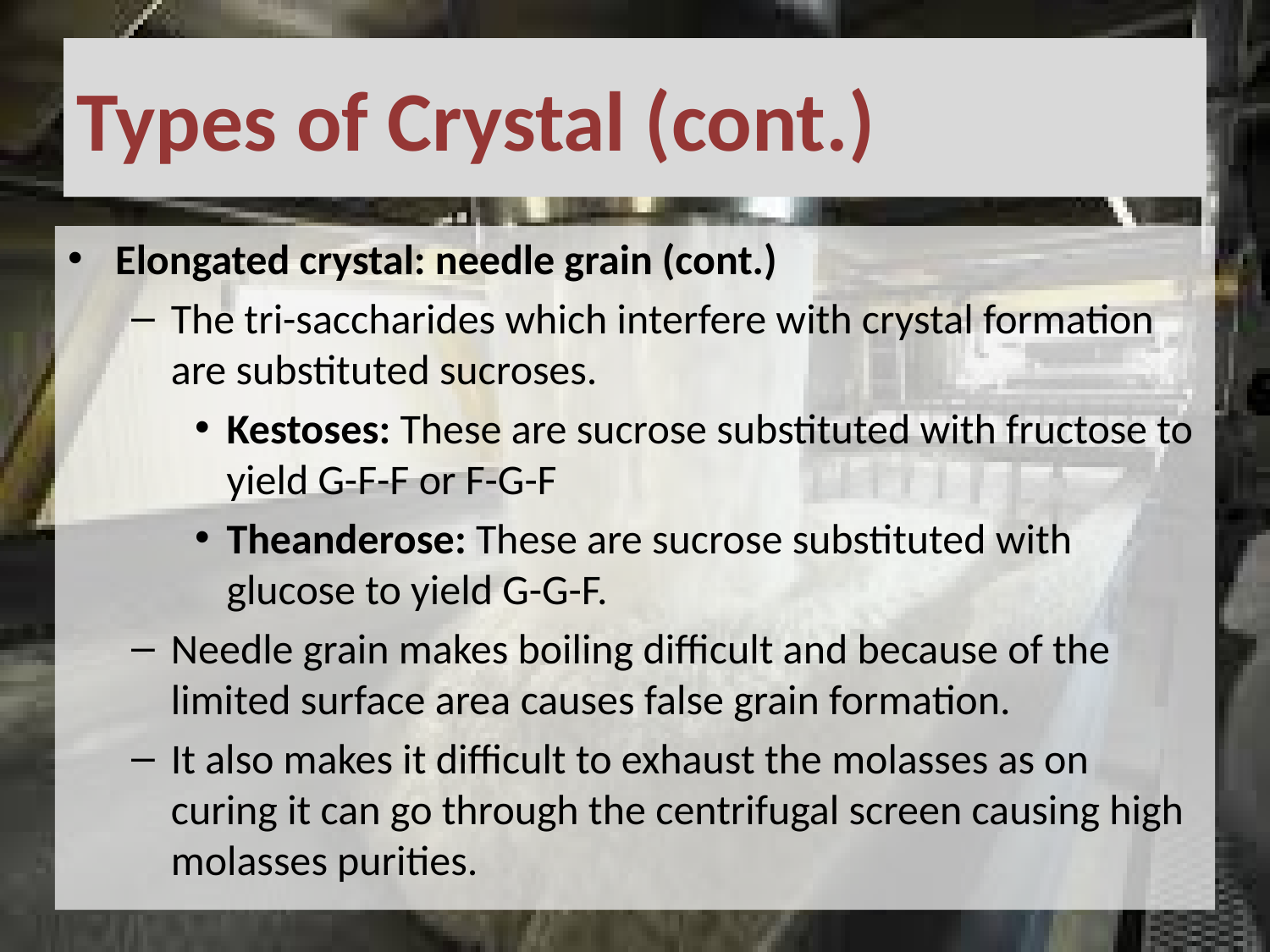

# Types of Crystal (cont.)
Elongated crystal: needle grain (cont.)
The tri-saccharides which interfere with crystal formation are substituted sucroses.
Kestoses: These are sucrose substituted with fructose to yield G-F-F or F-G-F
Theanderose: These are sucrose substituted with glucose to yield G-G-F.
Needle grain makes boiling difficult and because of the limited surface area causes false grain formation.
It also makes it difficult to exhaust the molasses as on curing it can go through the centrifugal screen causing high molasses purities.